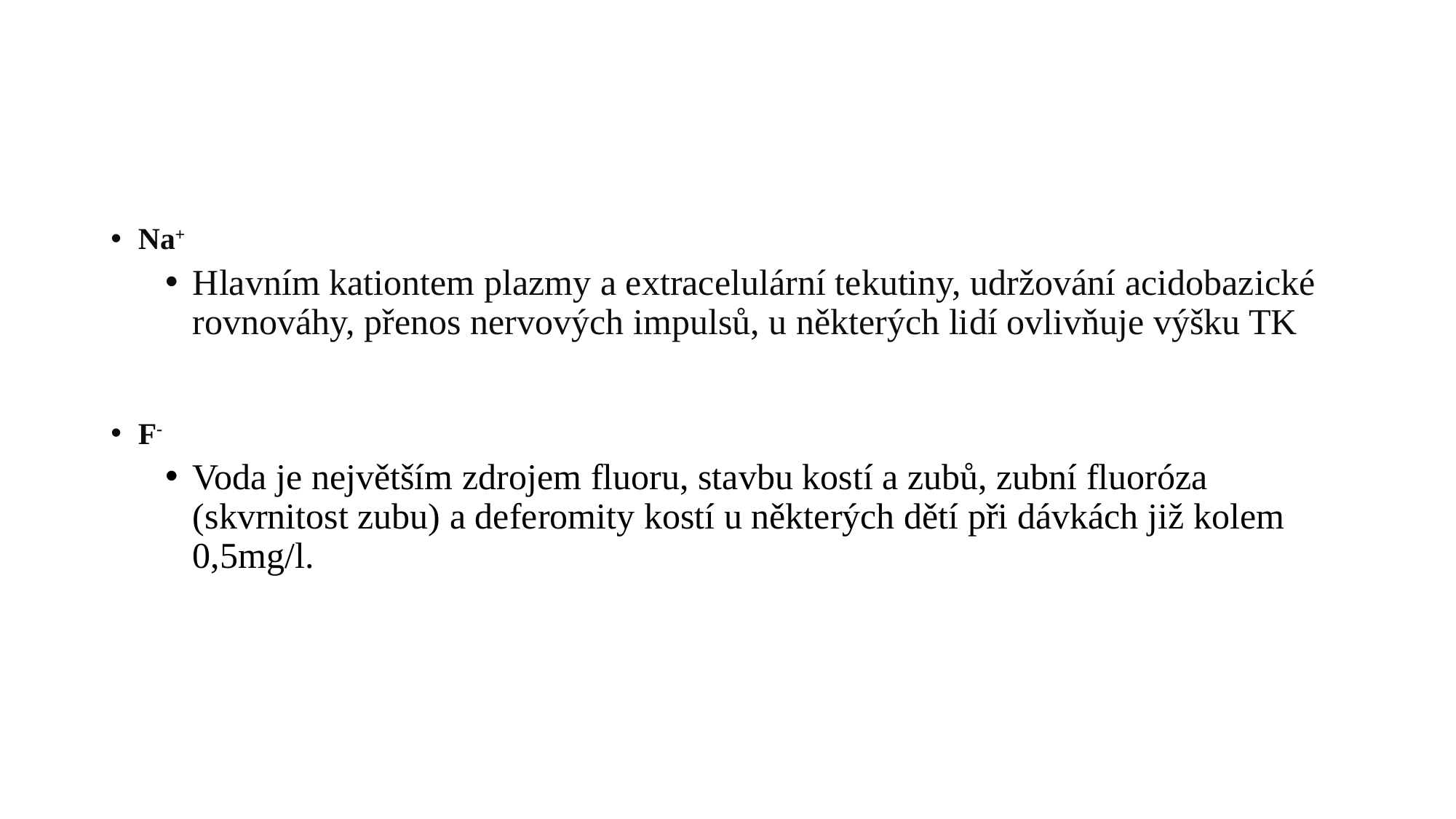

#
Na+
Hlavním kationtem plazmy a extracelulární tekutiny, udržování acidobazické rovnováhy, přenos nervových impulsů, u některých lidí ovlivňuje výšku TK

F-
Voda je největším zdrojem fluoru, stavbu kostí a zubů, zubní fluoróza (skvrnitost zubu) a deferomity kostí u některých dětí při dávkách již kolem 0,5mg/l.